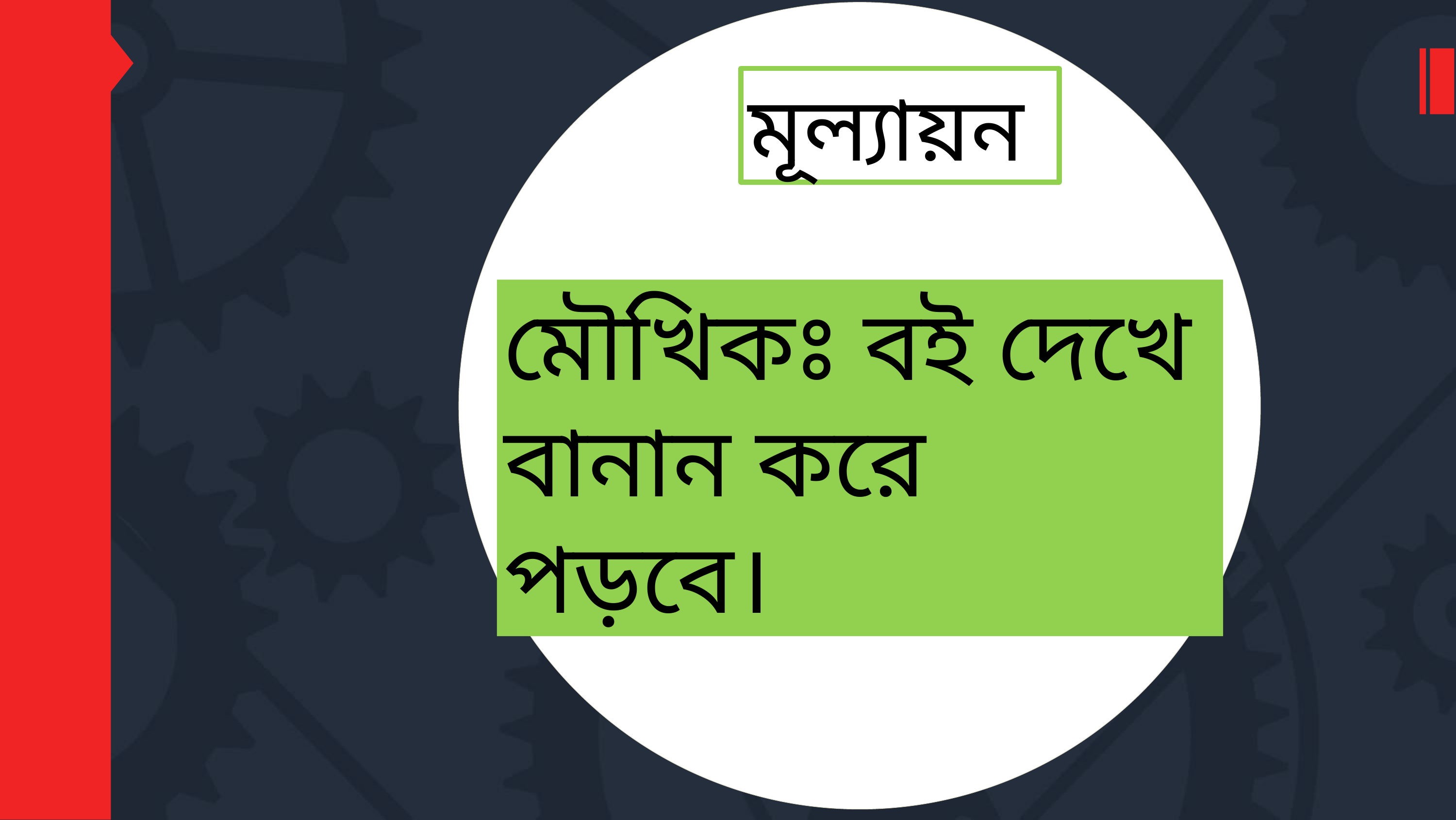

259

মূল্যায়ন

21
মৌখিকঃ বই দেখে বানান করে পড়বে।

Add  your words here
Add  your words here
Add  your words here